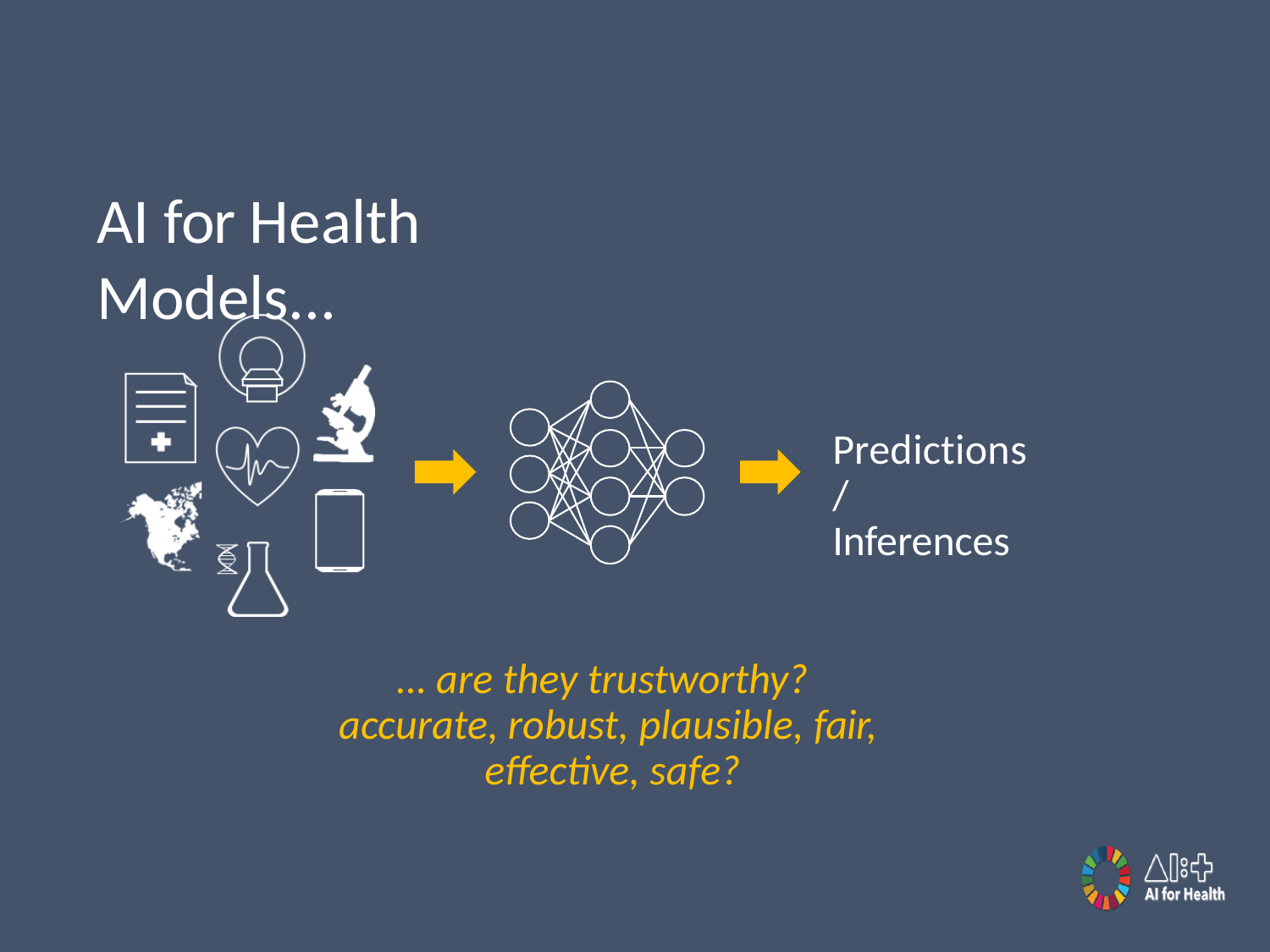

# AI for Health Models...

Predictions/  Inferences

… are they trustworthy?  accurate, robust, plausible, fair,  effective, safe?